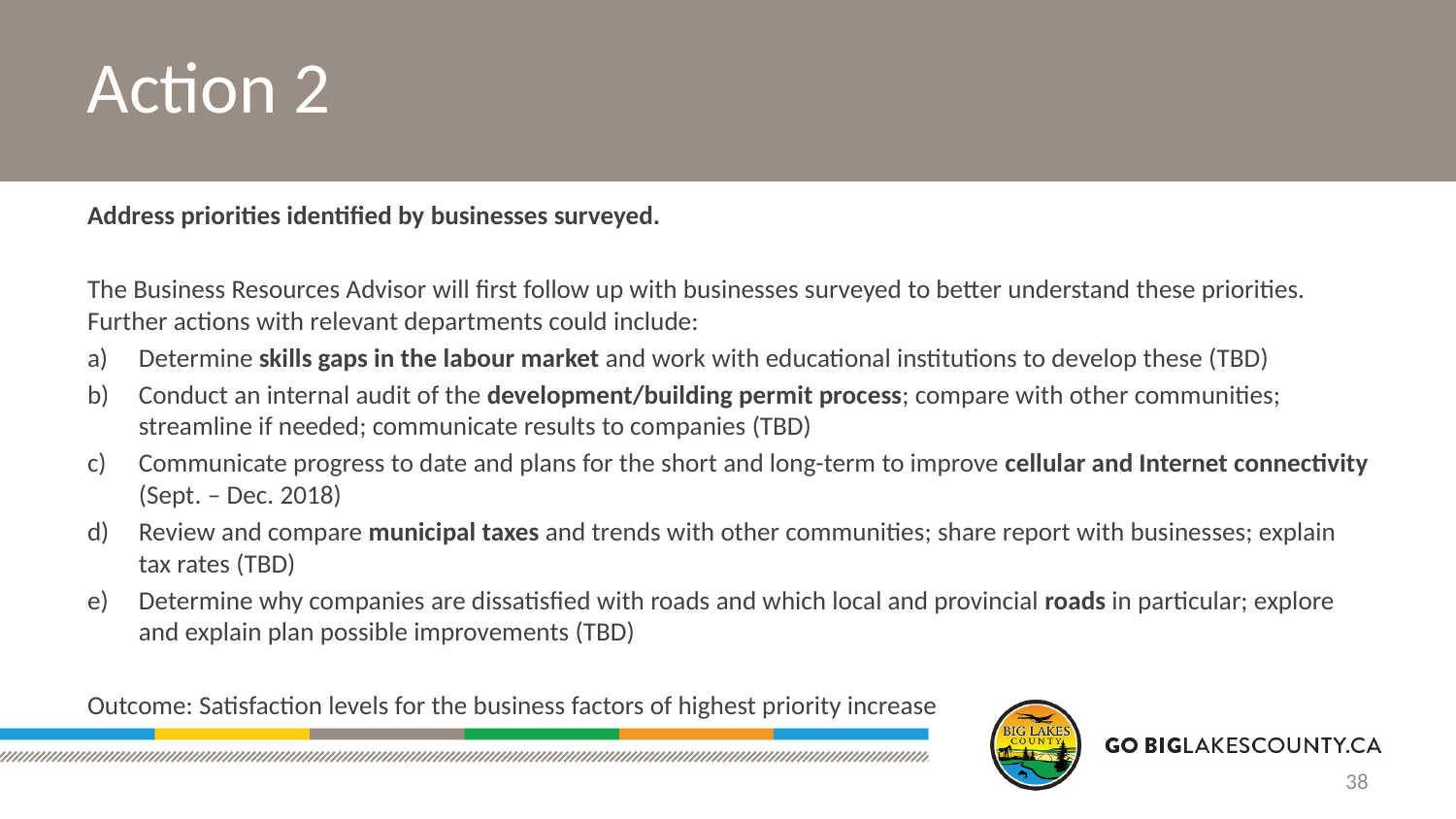

#
Action 2
Address priorities identified by businesses surveyed.

The Business Resources Advisor will first follow up with businesses surveyed to better understand these priorities. Further actions with relevant departments could include:
Determine skills gaps in the labour market and work with educational institutions to develop these (TBD)
Conduct an internal audit of the development/building permit process; compare with other communities; streamline if needed; communicate results to companies (TBD)
Communicate progress to date and plans for the short and long-term to improve cellular and Internet connectivity (Sept. – Dec. 2018)
Review and compare municipal taxes and trends with other communities; share report with businesses; explain tax rates (TBD)
Determine why companies are dissatisfied with roads and which local and provincial roads in particular; explore and explain plan possible improvements (TBD)

Outcome: Satisfaction levels for the business factors of highest priority increase

38